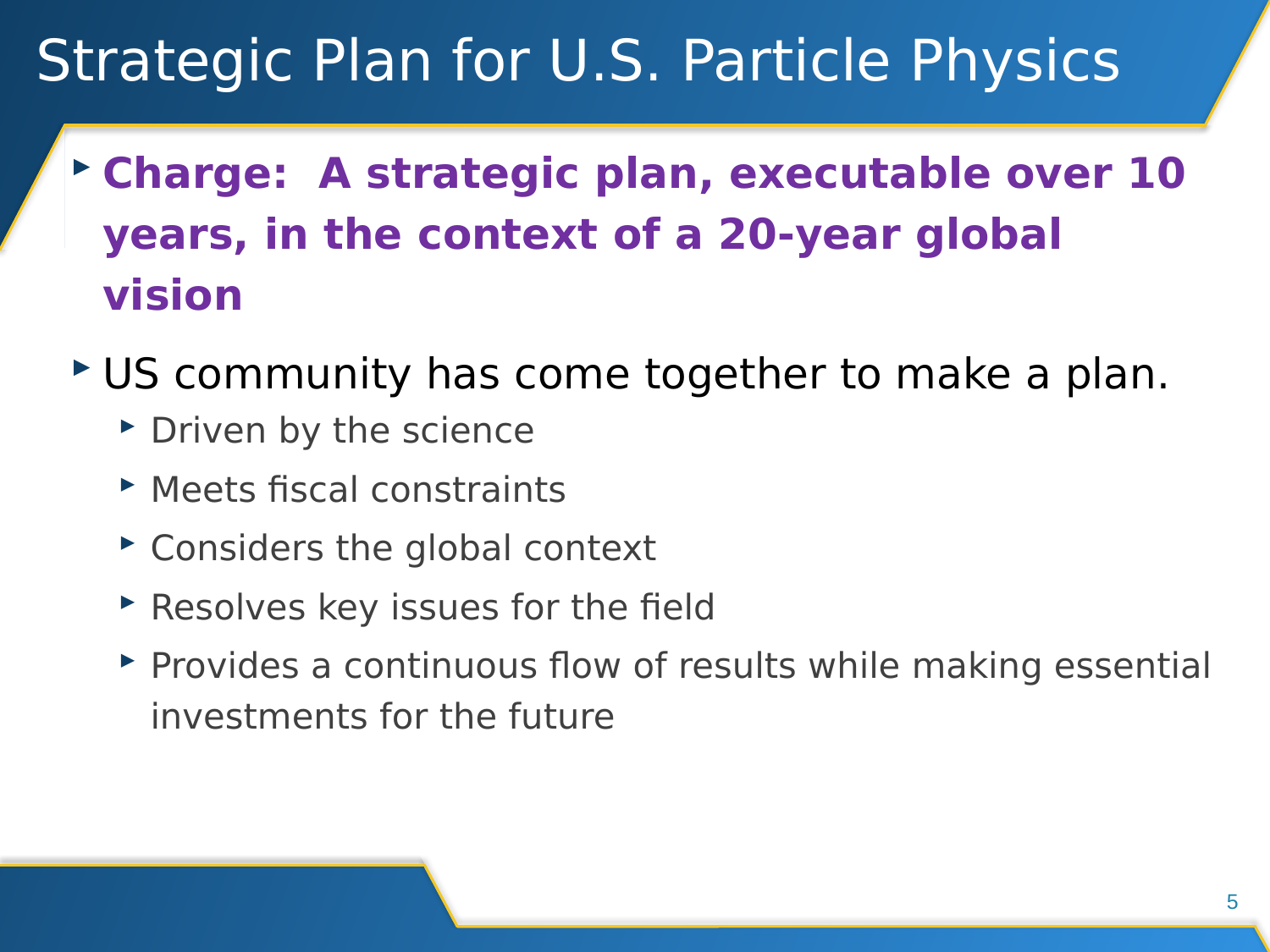

# Strategic Plan for U.S. Particle Physics
Charge:  A strategic plan, executable over 10 years, in the context of a 20-year global vision
US community has come together to make a plan.
Driven by the science
Meets fiscal constraints
Considers the global context
Resolves key issues for the field
Provides a continuous flow of results while making essential investments for the future

5